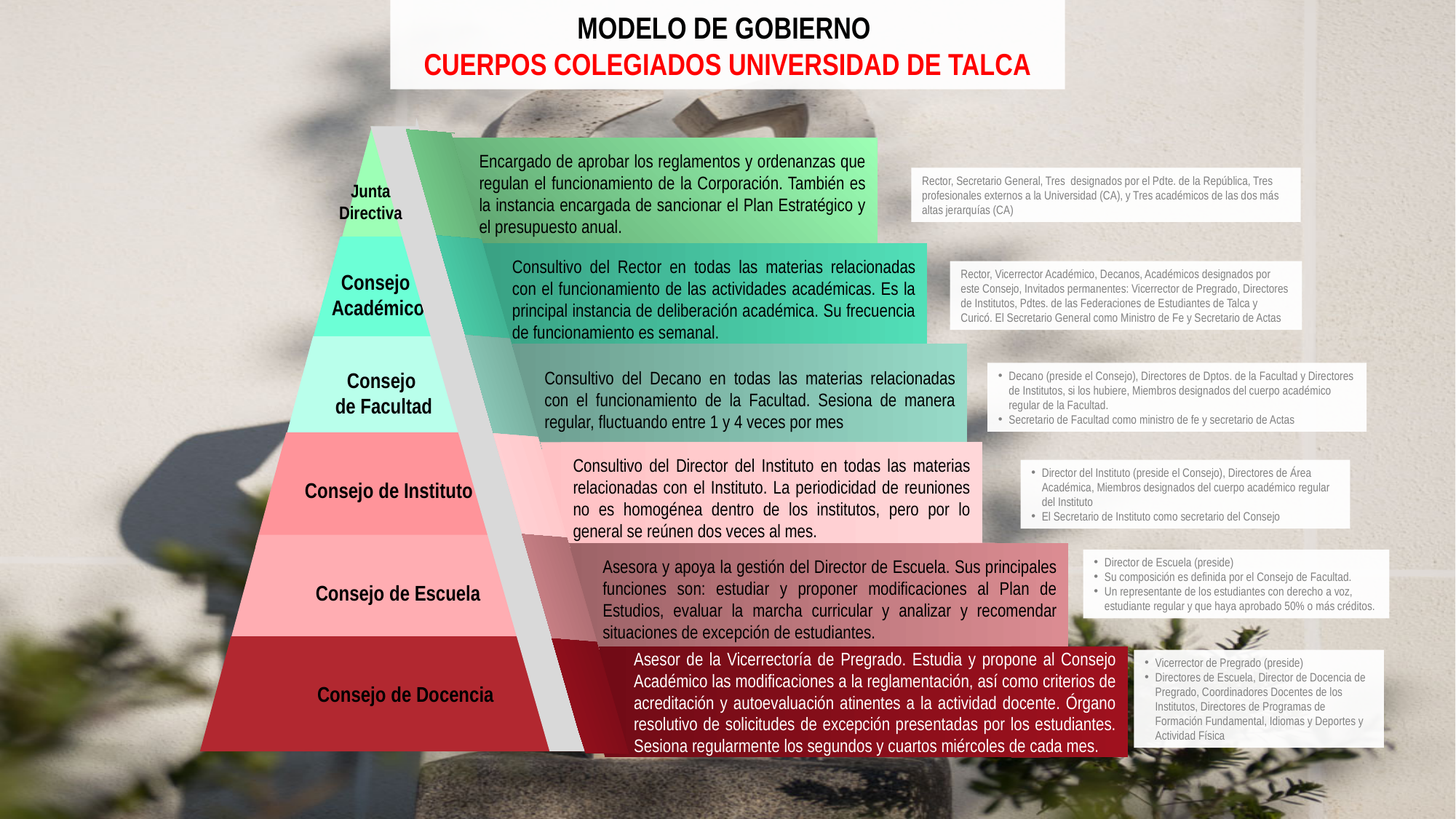

# MODELO DE GOBIERNO CUERPOS COLEGIADOS UNIVERSIDAD DE TALCA

Encargado de aprobar los reglamentos y ordenanzas que regulan el funcionamiento de la Corporación. También es la instancia encargada de sancionar el Plan Estratégico y el presupuesto anual.

Rector, Secretario General, Tres  designados por el Pdte. de la República, Tres profesionales externos a la Universidad (CA), y Tres académicos de las dos más altas jerarquías (CA)
Junta Directiva

Consejo
Académico
Consultivo del Rector en todas las materias relacionadas con el funcionamiento de las actividades académicas. Es la principal instancia de deliberación académica. Su frecuencia de funcionamiento es semanal.

Rector, Vicerrector Académico, Decanos, Académicos designados por este Consejo, Invitados permanentes: Vicerrector de Pregrado, Directores de Institutos, Pdtes. de las Federaciones de Estudiantes de Talca y Curicó. El Secretario General como Ministro de Fe y Secretario de Actas

Consejo
de Facultad
Consultivo del Decano en todas las materias relacionadas con el funcionamiento de la Facultad. Sesiona de manera regular, fluctuando entre 1 y 4 veces por mes

Decano (preside el Consejo), Directores de Dptos. de la Facultad y Directores de Institutos, si los hubiere, Miembros designados del cuerpo académico regular de la Facultad.
Secretario de Facultad como ministro de fe y secretario de Actas

Consejo de Instituto
Consultivo del Director del Instituto en todas las materias relacionadas con el Instituto. La periodicidad de reuniones no es homogénea dentro de los institutos, pero por lo general se reúnen dos veces al mes.

Director del Instituto (preside el Consejo), Directores de Área Académica, Miembros designados del cuerpo académico regular del Instituto
El Secretario de Instituto como secretario del Consejo

Consejo de Escuela
Asesora y apoya la gestión del Director de Escuela. Sus principales funciones son: estudiar y proponer modificaciones al Plan de Estudios, evaluar la marcha curricular y analizar y recomendar situaciones de excepción de estudiantes.

Director de Escuela (preside)
Su composición es definida por el Consejo de Facultad.
Un representante de los estudiantes con derecho a voz, estudiante regular y que haya aprobado 50% o más créditos.

Consejo de Docencia
Asesor de la Vicerrectoría de Pregrado. Estudia y propone al Consejo Académico las modificaciones a la reglamentación, así como criterios de acreditación y autoevaluación atinentes a la actividad docente. Órgano resolutivo de solicitudes de excepción presentadas por los estudiantes. Sesiona regularmente los segundos y cuartos miércoles de cada mes.

Vicerrector de Pregrado (preside)
Directores de Escuela, Director de Docencia de Pregrado, Coordinadores Docentes de los Institutos, Directores de Programas de Formación Fundamental, Idiomas y Deportes y Actividad Física